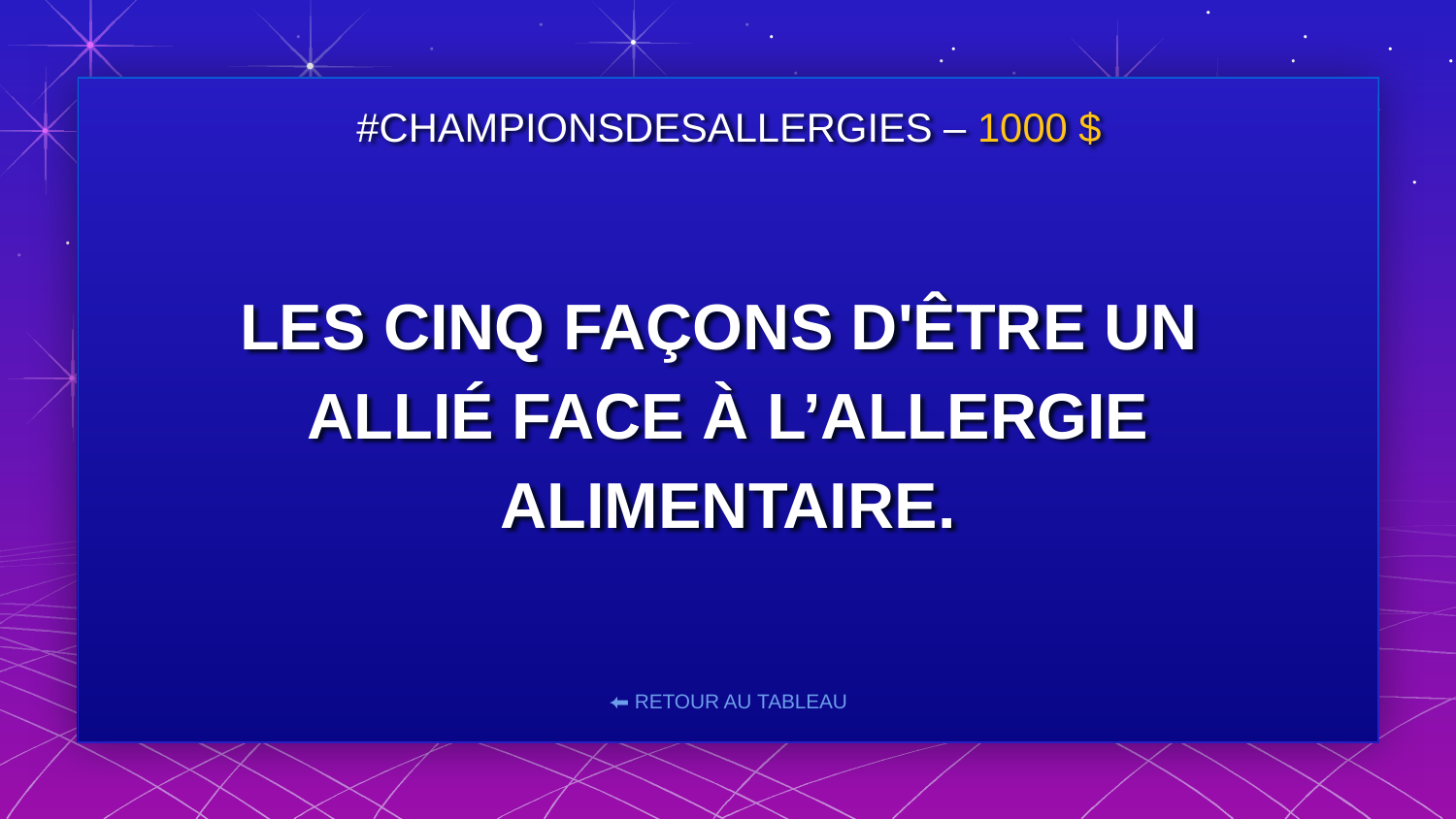

#CHAMPIONSDESALLERGIES – 1000 $
# LES CINQ FAÇONS D'ÊTRE UN ALLIÉ FACE À L’ALLERGIE ALIMENTAIRE.